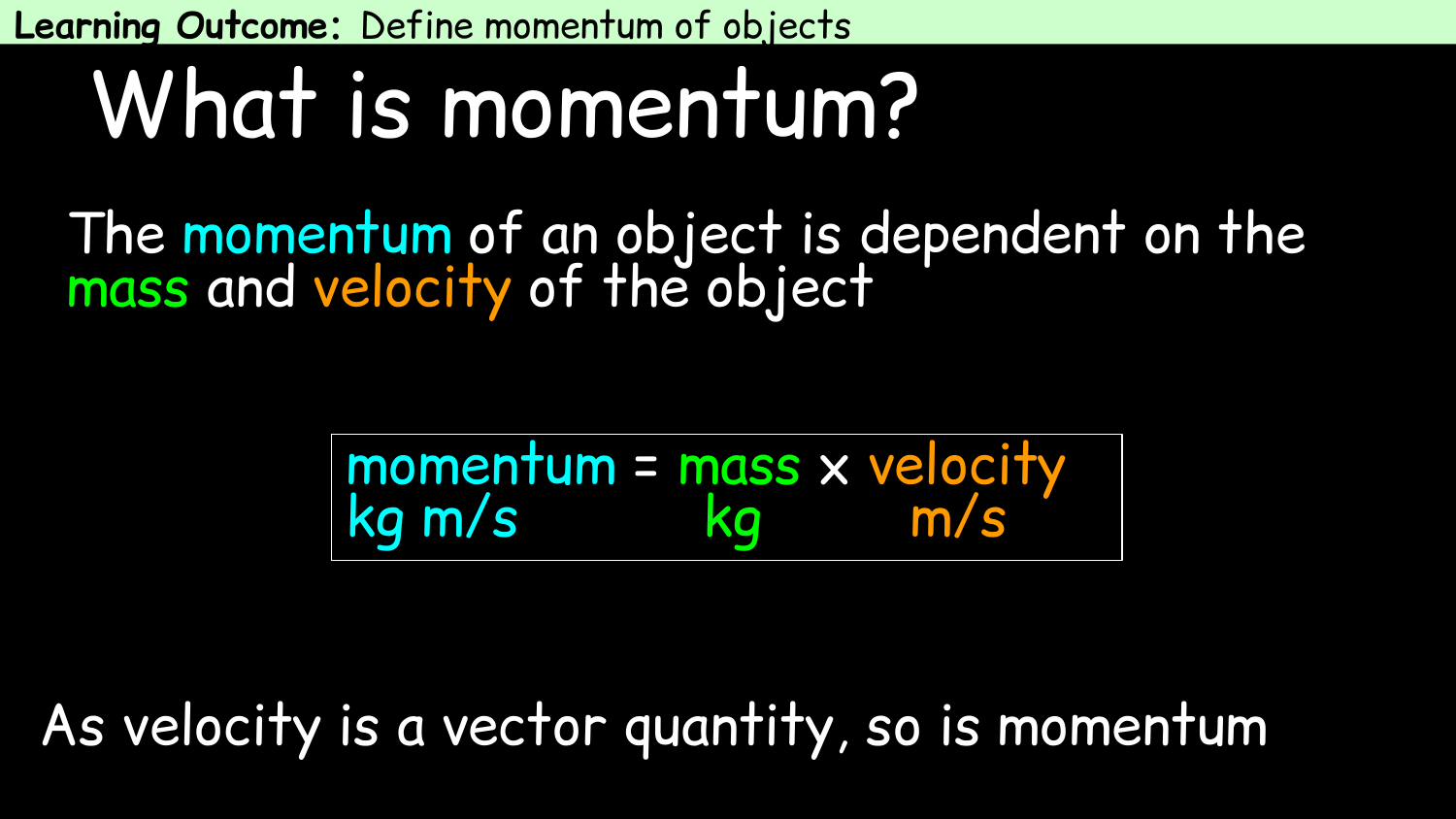

Learning Outcome: Define momentum of objects
# What is momentum?
The momentum of an object is dependent on the mass and velocity of the object

momentum = mass x velocity
kg m/s	    kg         m/s

78%
0.04%
21%
As velocity is a vector quantity, so is momentum